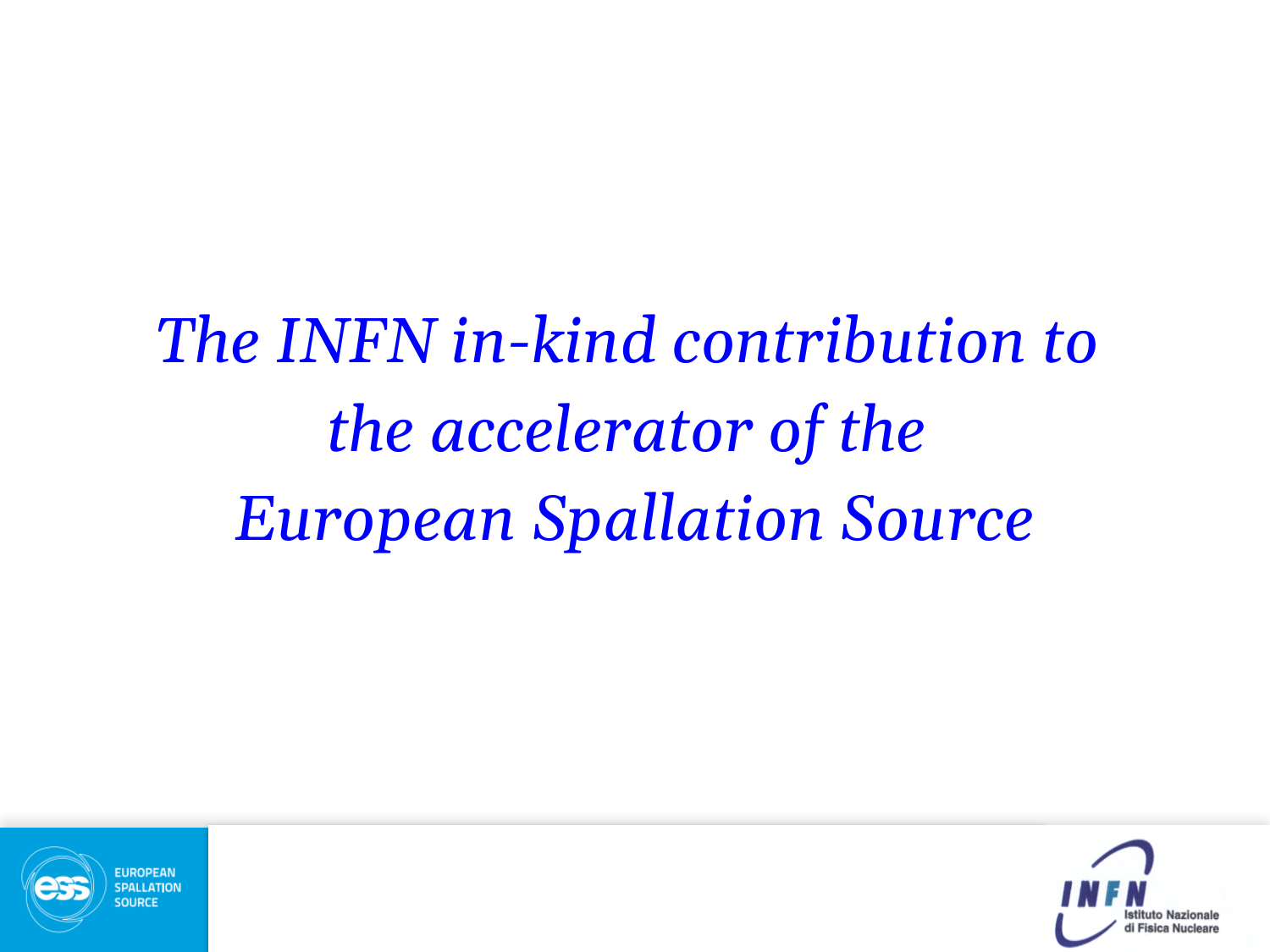

The INFN in-kind contribution to
the accelerator of the
European Spallation Source